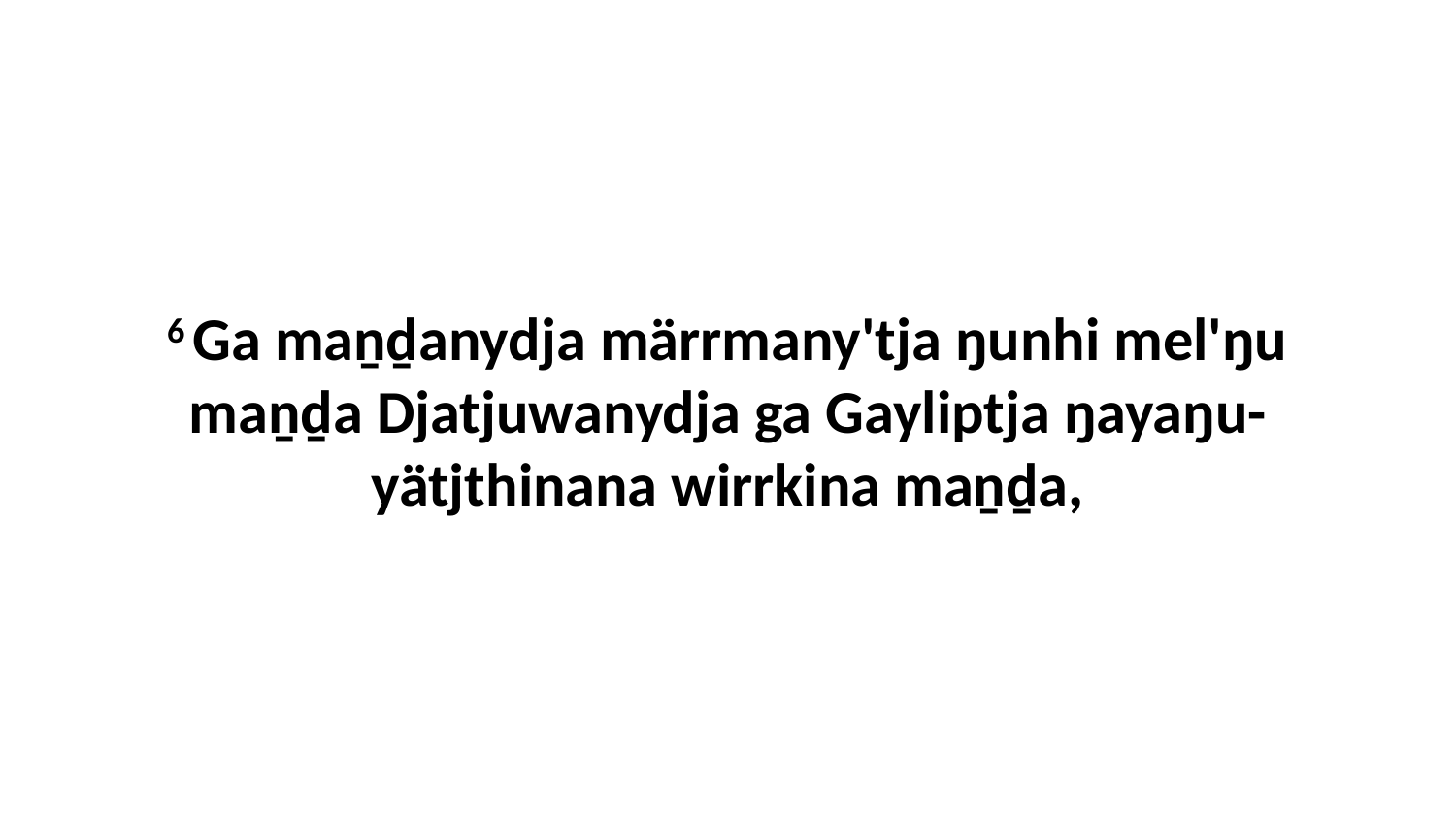

6 Ga maṉḏanydja märrmany'tja ŋunhi mel'ŋu maṉḏa Djatjuwanydja ga Gayliptja ŋayaŋu-yätjthinana wirrkina maṉḏa,